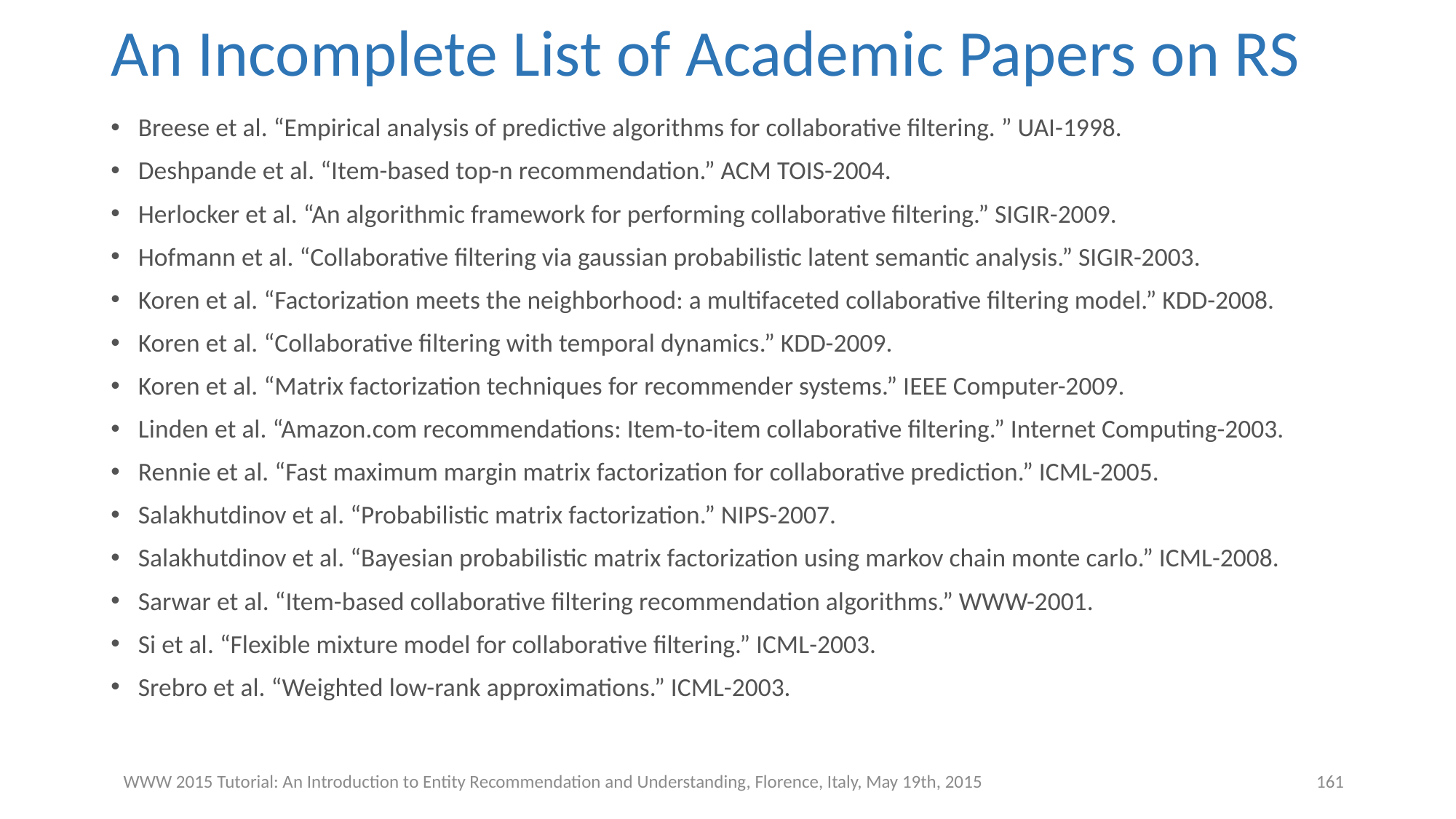

# An Incomplete List of Academic Papers on RS
Breese et al. “Empirical analysis of predictive algorithms for collaborative filtering. ” UAI-1998.
Deshpande et al. “Item-based top-n recommendation.” ACM TOIS-2004.
Herlocker et al. “An algorithmic framework for performing collaborative filtering.” SIGIR-2009.
Hofmann et al. “Collaborative filtering via gaussian probabilistic latent semantic analysis.” SIGIR-2003.
Koren et al. “Factorization meets the neighborhood: a multifaceted collaborative filtering model.” KDD-2008.
Koren et al. “Collaborative filtering with temporal dynamics.” KDD-2009.
Koren et al. “Matrix factorization techniques for recommender systems.” IEEE Computer-2009.
Linden et al. “Amazon.com recommendations: Item-to-item collaborative filtering.” Internet Computing-2003.
Rennie et al. “Fast maximum margin matrix factorization for collaborative prediction.” ICML-2005.
Salakhutdinov et al. “Probabilistic matrix factorization.” NIPS-2007.
Salakhutdinov et al. “Bayesian probabilistic matrix factorization using markov chain monte carlo.” ICML-2008.
Sarwar et al. “Item-based collaborative filtering recommendation algorithms.” WWW-2001.
Si et al. “Flexible mixture model for collaborative filtering.” ICML-2003.
Srebro et al. “Weighted low-rank approximations.” ICML-2003.

WWW 2015 Tutorial: An Introduction to Entity Recommendation and Understanding, Florence, Italy, May 19th, 2015
161